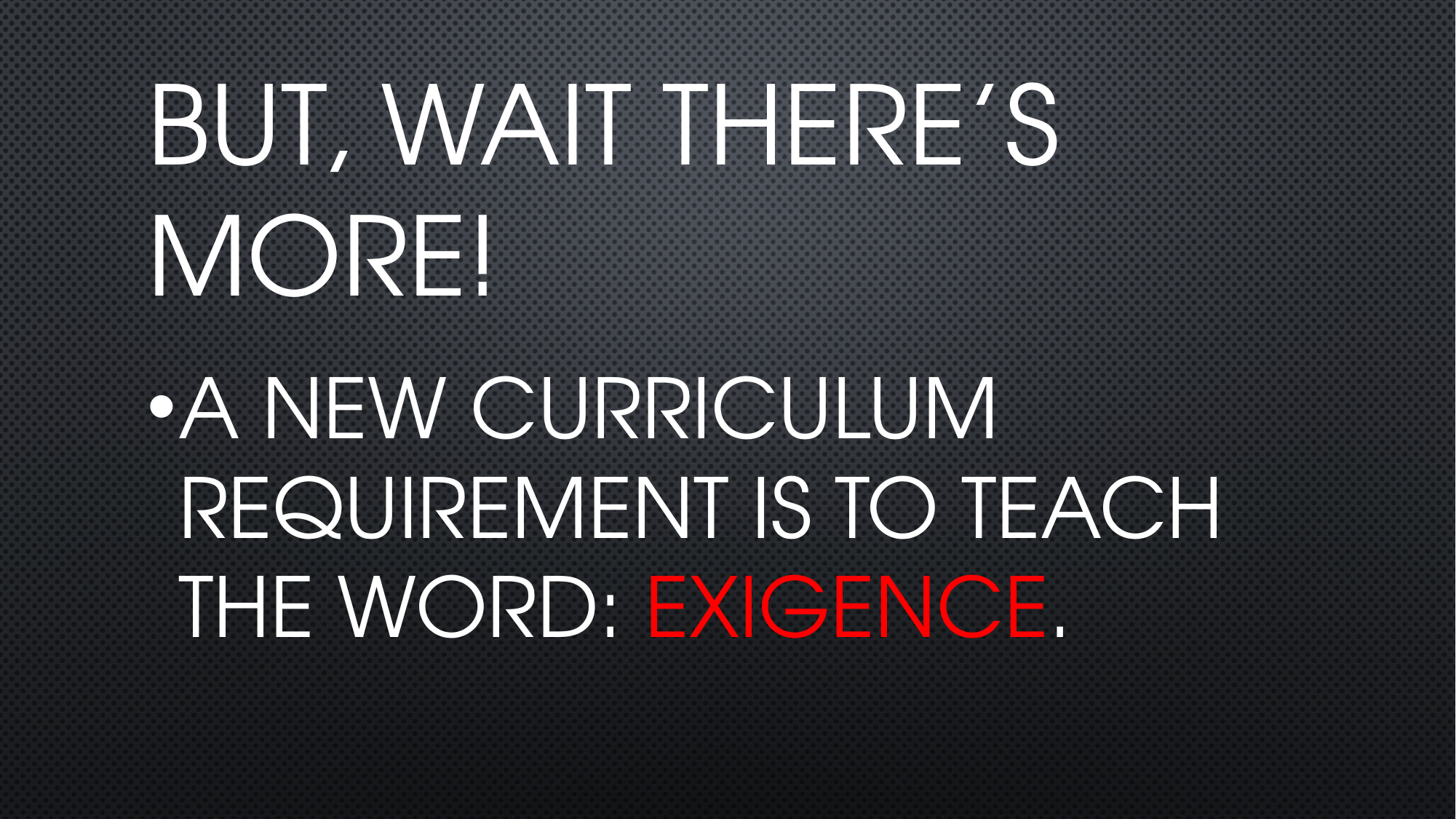

# But, wait there’s more!
A new curriculum requirement is to teach the word: Exigence.